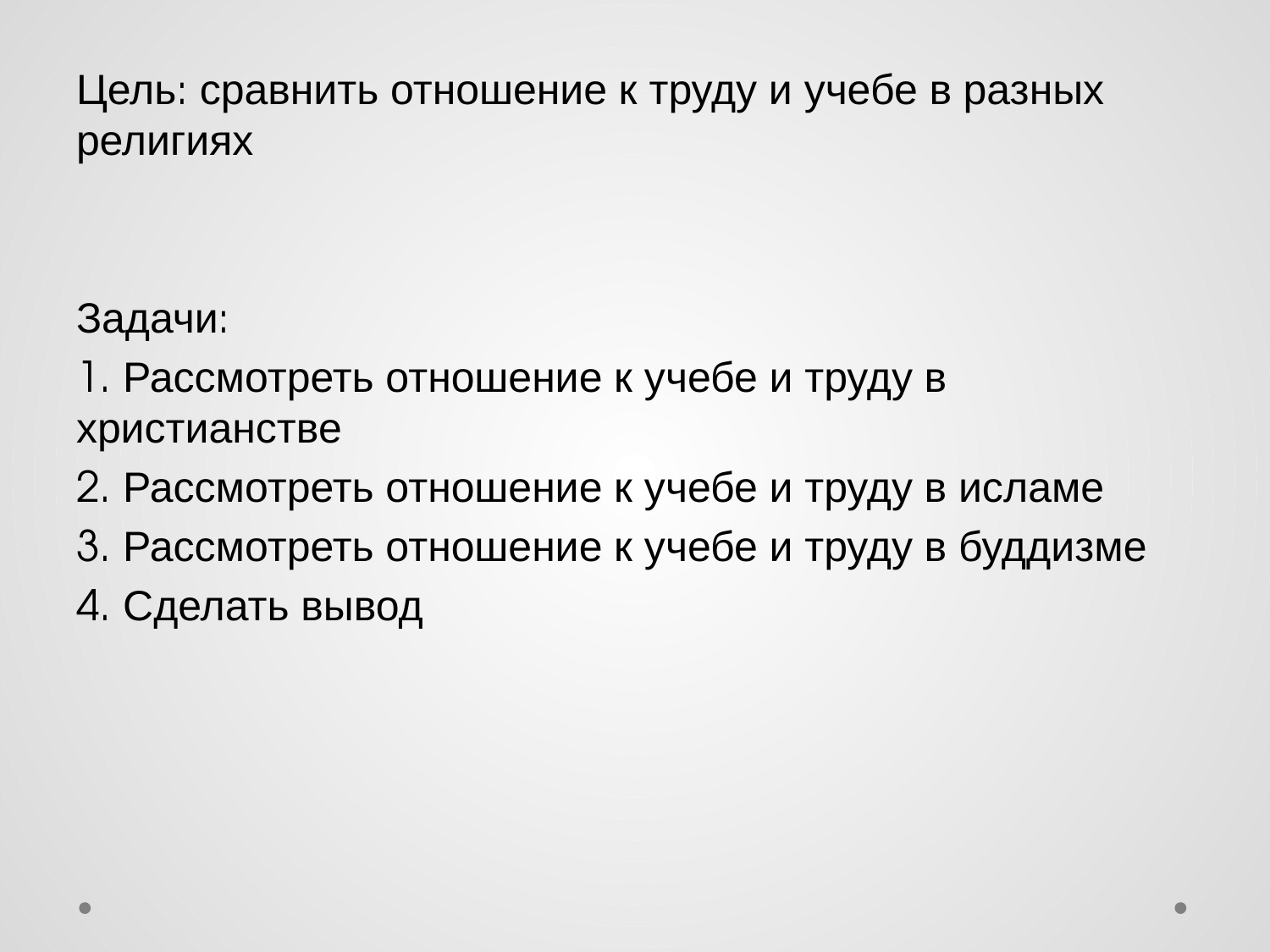

#
Цель: сравнить отношение к труду и учебе в разных религиях

Задачи:
1. Рассмотреть отношение к учебе и труду в христианстве
2. Рассмотреть отношение к учебе и труду в исламе
3. Рассмотреть отношение к учебе и труду в буддизме
4. Сделать вывод